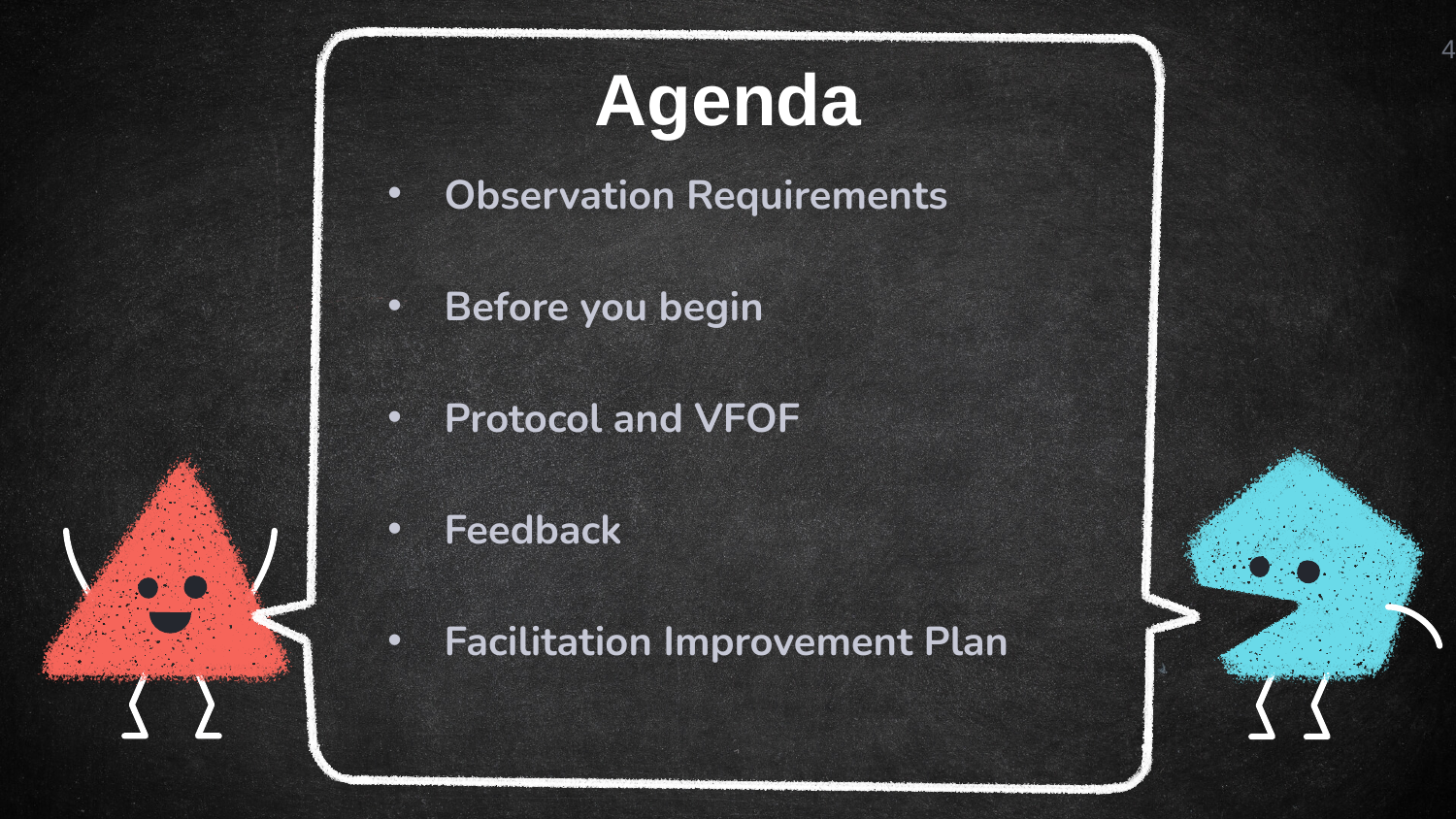

4
# Agenda
Observation Requirements

Before you begin

Protocol and VFOF

Feedback

Facilitation Improvement Plan